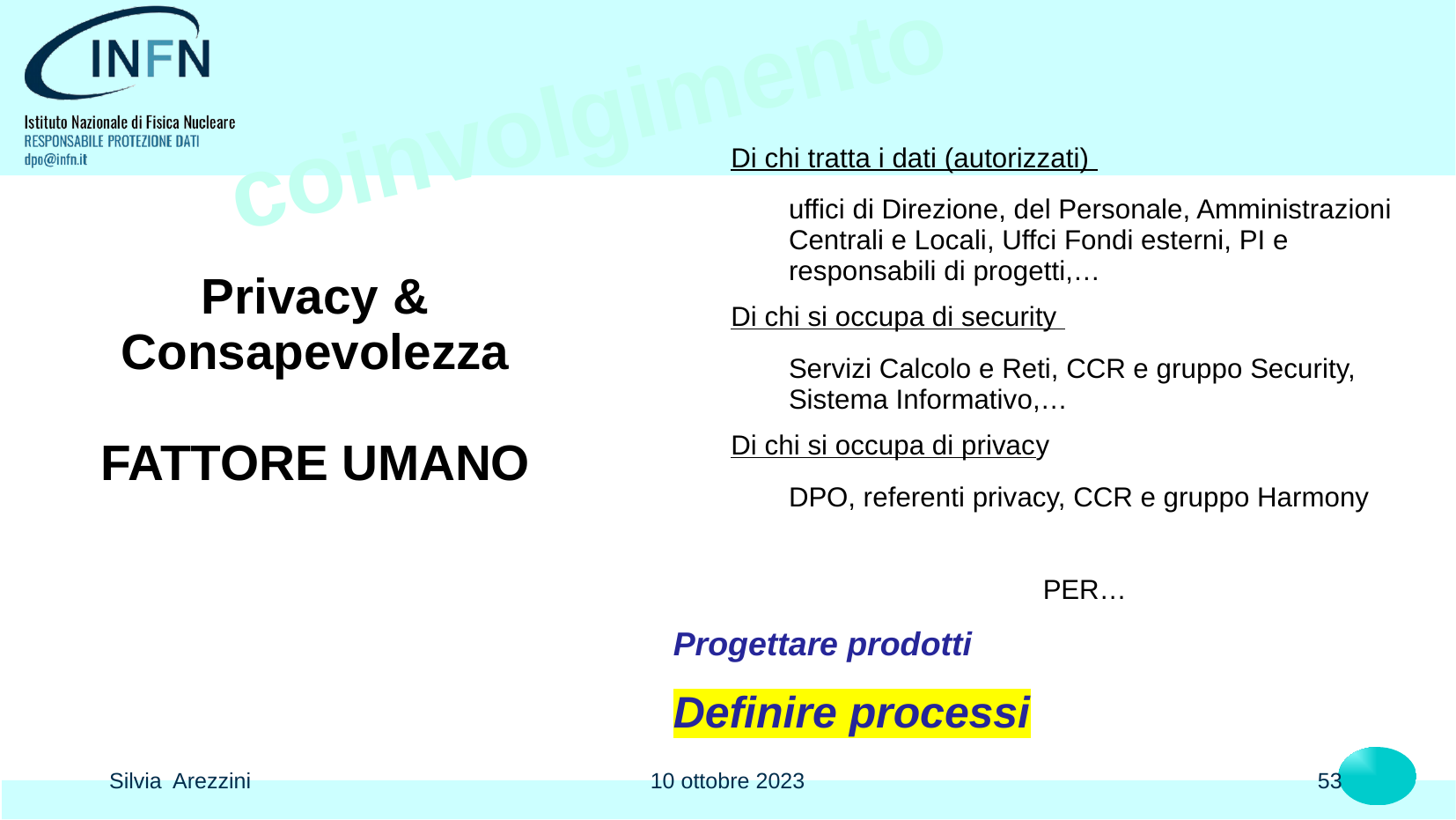

coinvolgimento
Di chi tratta i dati (autorizzati)
uffici di Direzione, del Personale, Amministrazioni Centrali e Locali, Uffci Fondi esterni, PI e responsabili di progetti,…
Di chi si occupa di security
Servizi Calcolo e Reti, CCR e gruppo Security, Sistema Informativo,…
Di chi si occupa di privacy
DPO, referenti privacy, CCR e gruppo Harmony

PER…
Progettare prodotti
Definire processi

# Privacy & Consapevolezza FATTORE UMANO
Silvia  Arezzini
10 ottobre 2023
53